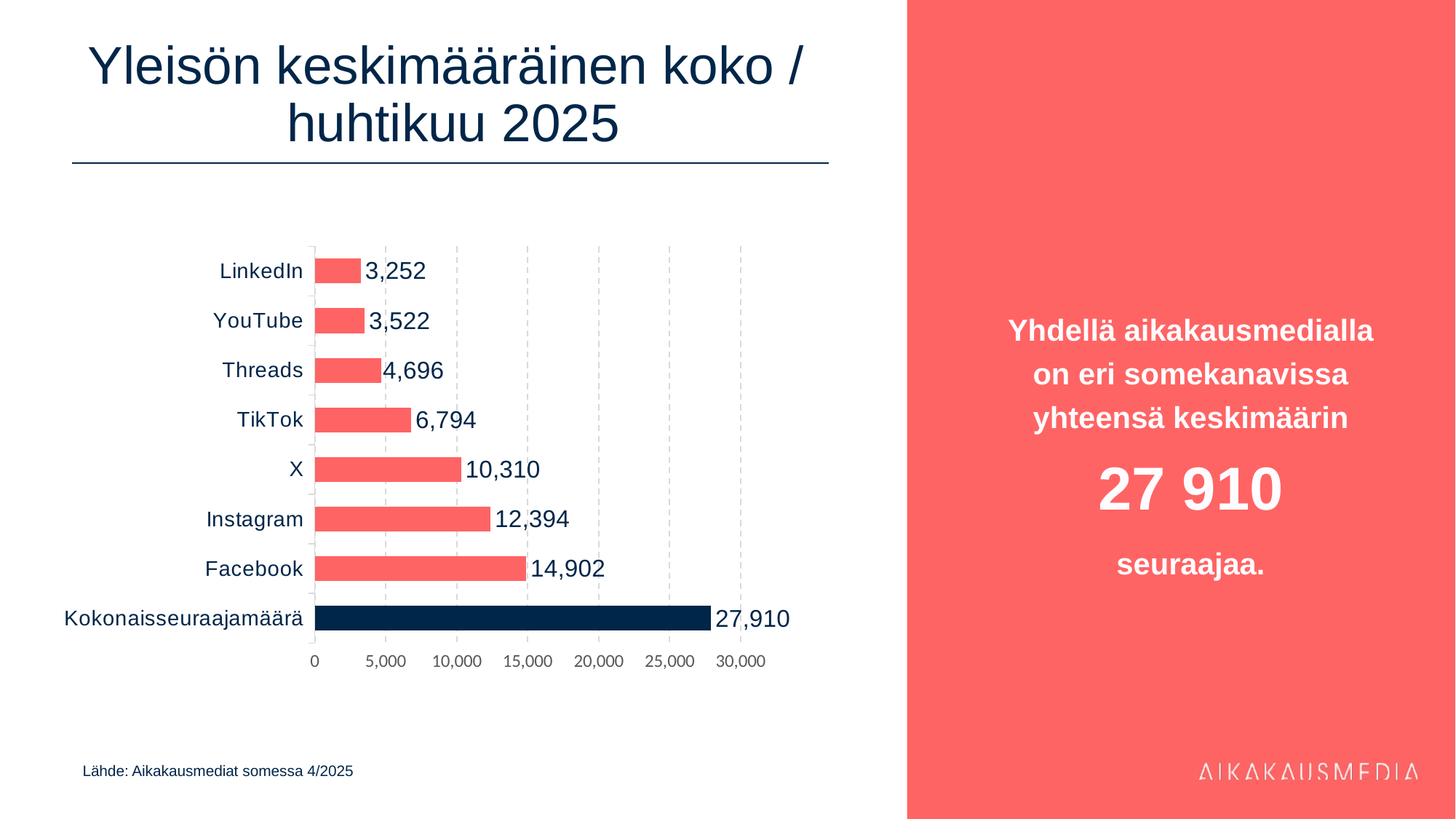

# Yleisön keskimääräinen koko / huhtikuu 2025
Yhdellä aikakausmedialla on eri somekanavissa yhteensä keskimäärin
27 910
seuraajaa.

### Chart

| Category | 14 902 |
|---|---|
| Kokonaisseuraajamäärä | 27909.904761904763 |
| Facebook | 14902.21052631579 |
| Instagram | 12393.503649635037 |
| X | 10310.418181818182 |
| TikTok | 6793.578947368421 |
| Threads | 4695.588235294118 |
| YouTube | 3522.088888888889 |
| LinkedIn | 3252.206896551724 |